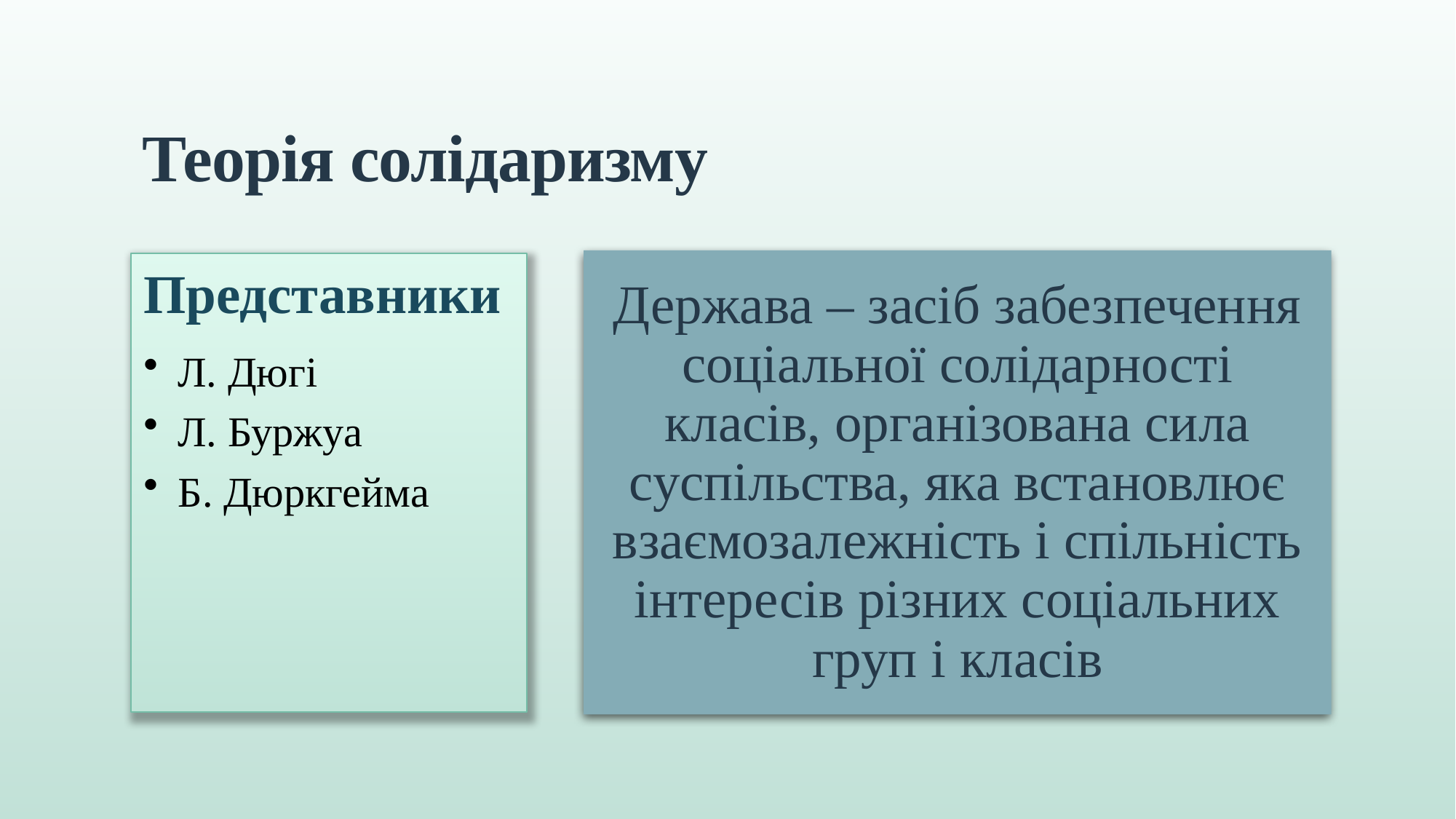

# Теорія солідаризму
Представники
Л. Дюгі
Л. Буржуа
Б. Дюркгейма
Держава – засіб забезпечення соціальної солідарності класів, організована сила суспільства, яка встановлює взаємозалежність і спільність інтересів різних соціальних груп і класів